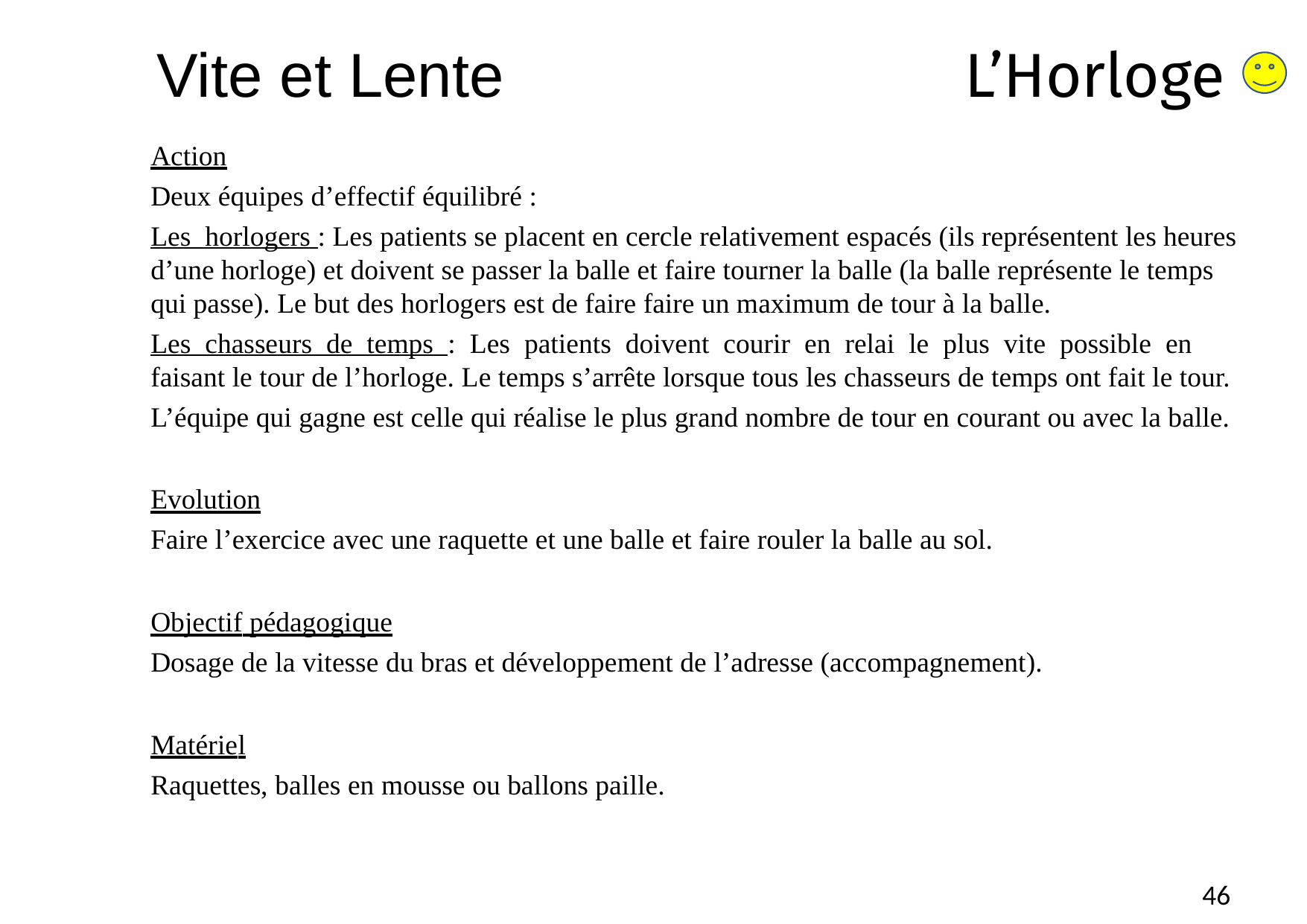

# Vite et Lente
L’Horloge

Action
Deux équipes d’effectif équilibré :
Les  horlogers : Les patients se placent en cercle relativement espacés (ils représentent les heures d’une horloge) et doivent se passer la balle et faire tourner la balle (la balle représente le temps qui passe). Le but des horlogers est de faire faire un maximum de tour à la balle.
Les  chasseurs  de  temps  :  Les  patients  doivent  courir  en  relai  le  plus  vite  possible  en faisant le tour de l’horloge. Le temps s’arrête lorsque tous les chasseurs de temps ont fait le tour.
L’équipe qui gagne est celle qui réalise le plus grand nombre de tour en courant ou avec la balle.

Evolution
Faire l’exercice avec une raquette et une balle et faire rouler la balle au sol.

Objectif pédagogique
Dosage de la vitesse du bras et développement de l’adresse (accompagnement).

Matériel
Raquettes, balles en mousse ou ballons paille.
46